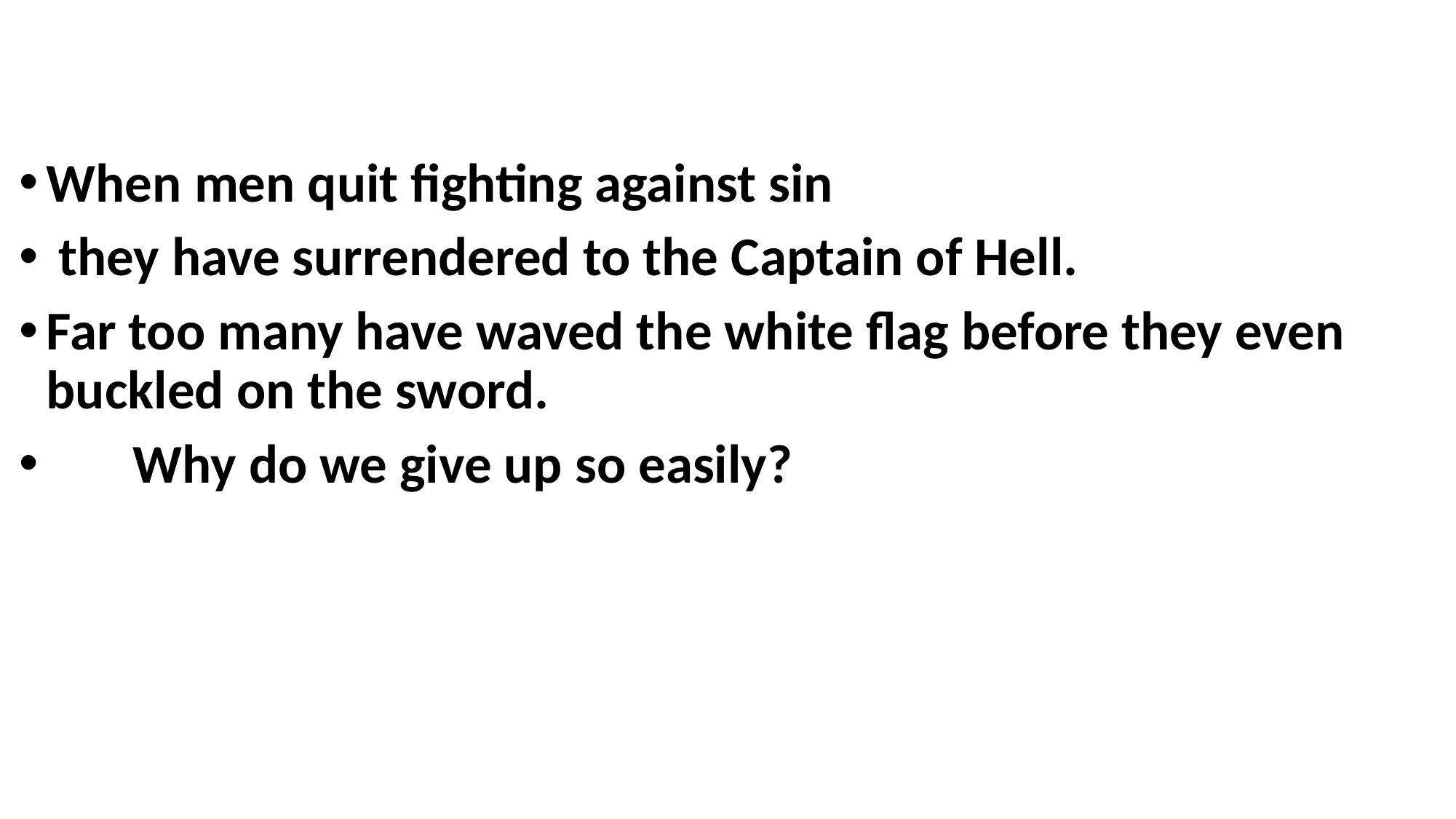

When men quit fighting against sin
 they have surrendered to the Captain of Hell.
Far too many have waved the white flag before they even buckled on the sword.
       Why do we give up so easily?